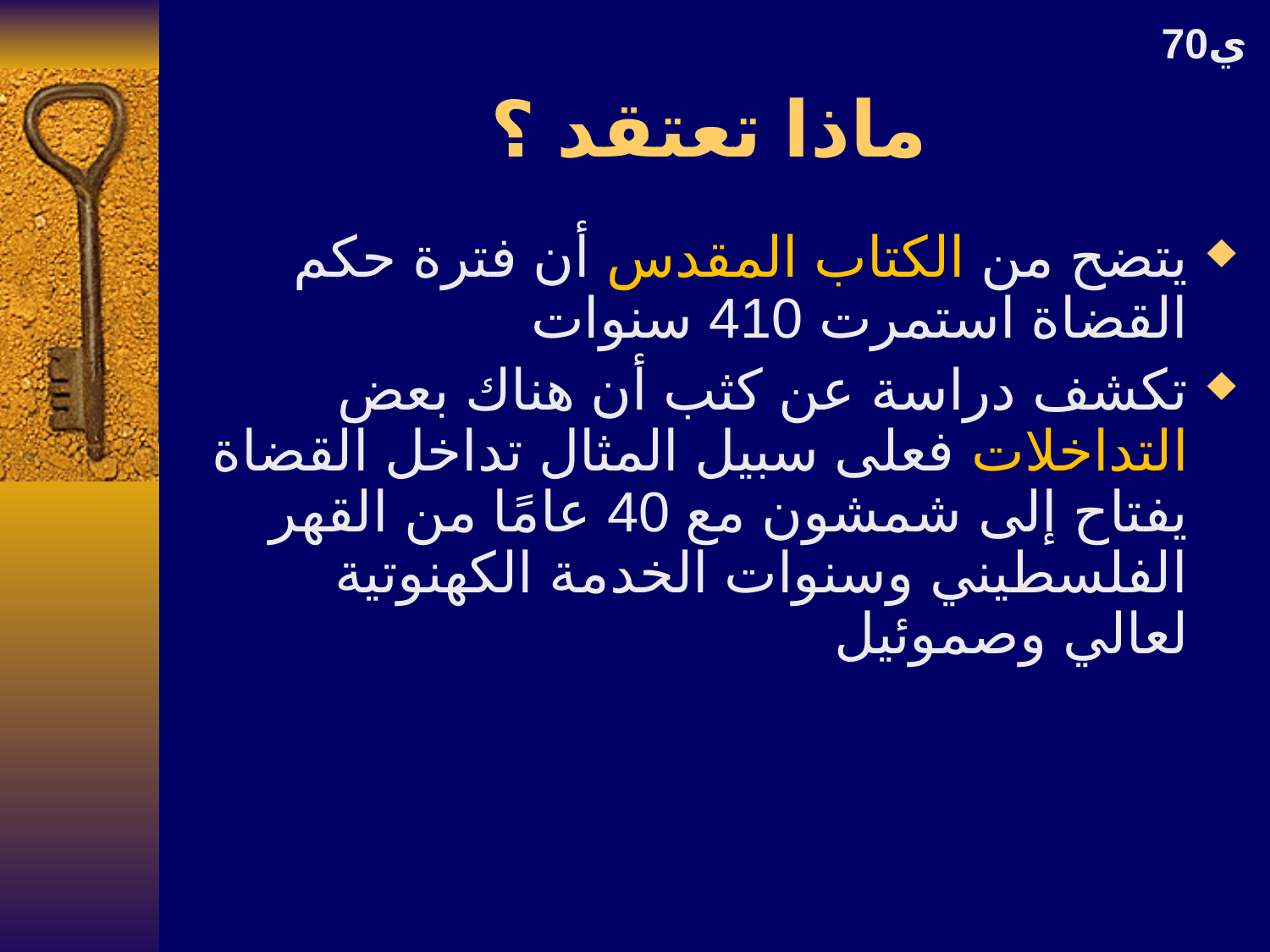

70ي
# ماذا تعتقد ؟
يتضح من الكتاب المقدس أن فترة حكم القضاة استمرت 410 سنوات
تكشف دراسة عن كثب أن هناك بعض التداخلات فعلى سبيل المثال تداخل القضاة يفتاح إلى شمشون مع 40 عامًا من القهر الفلسطيني وسنوات الخدمة الكهنوتية لعالي وصموئيل